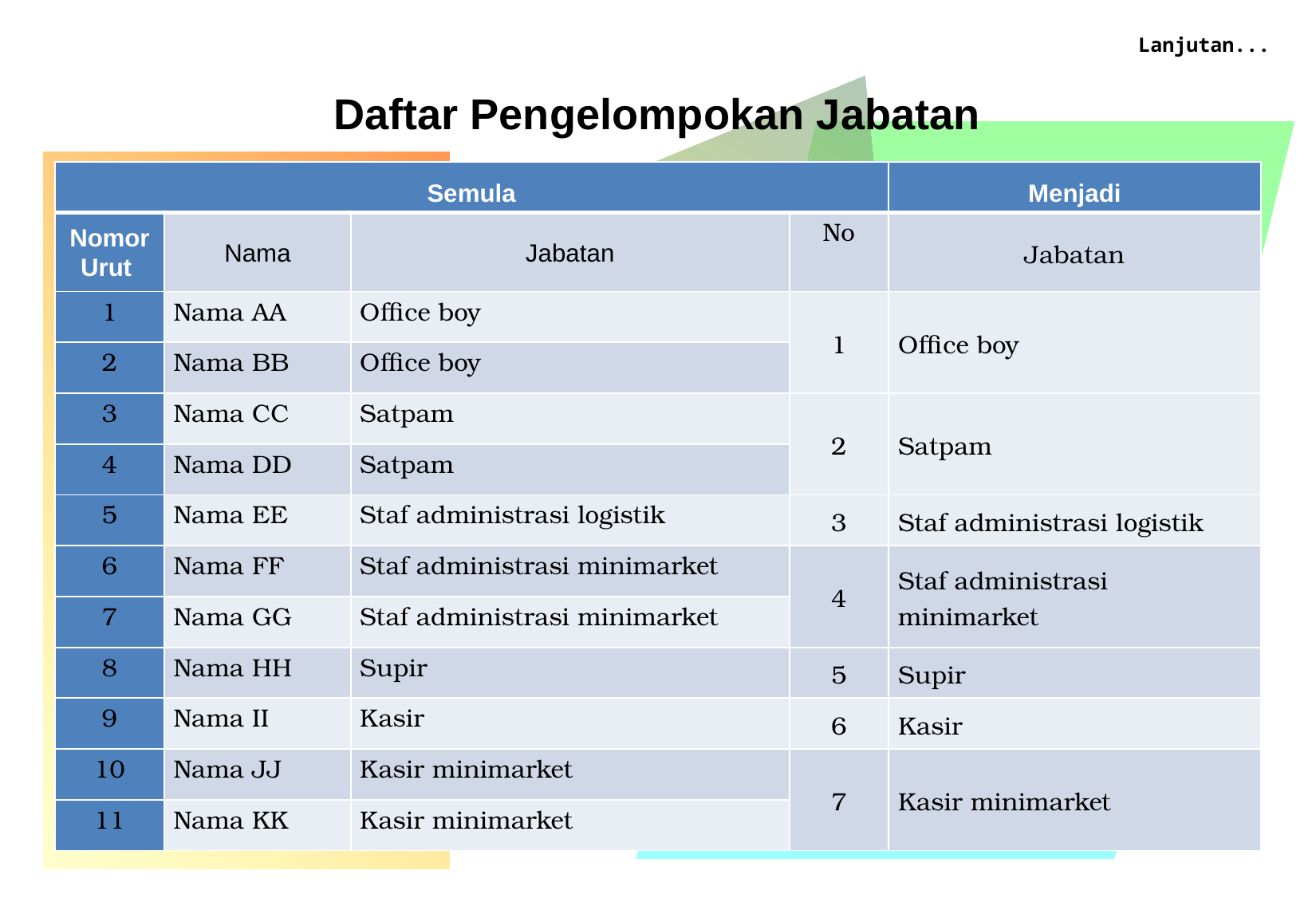

Lanjutan...
Daftar Pengelompokan Jabatan
| Semula |  |  |  | Menjadi |
| --- | --- | --- | --- | --- |
| Nomor Urut | Nama | Jabatan | No | Jabatan |
| 1 | Nama AA | Office boy | 1 | Office boy |
| 2 | Nama BB | Office boy |  |  |
| 3 | Nama CC | Satpam | 2 | Satpam |
| 4 | Nama DD | Satpam |  |  |
| 5 | Nama EE | Staf administrasi logistik | 3 | Staf administrasi logistik |
| 6 | Nama FF | Staf administrasi minimarket | 4 | Staf administrasi minimarket |
| 7 | Nama GG | Staf administrasi minimarket |  |  |
| 8 | Nama HH | Supir | 5 | Supir |
| 9 | Nama II | Kasir | 6 | Kasir |
| 10 | Nama JJ | Kasir minimarket | 7 | Kasir minimarket |
| 11 | Nama KK | Kasir minimarket |  |  |